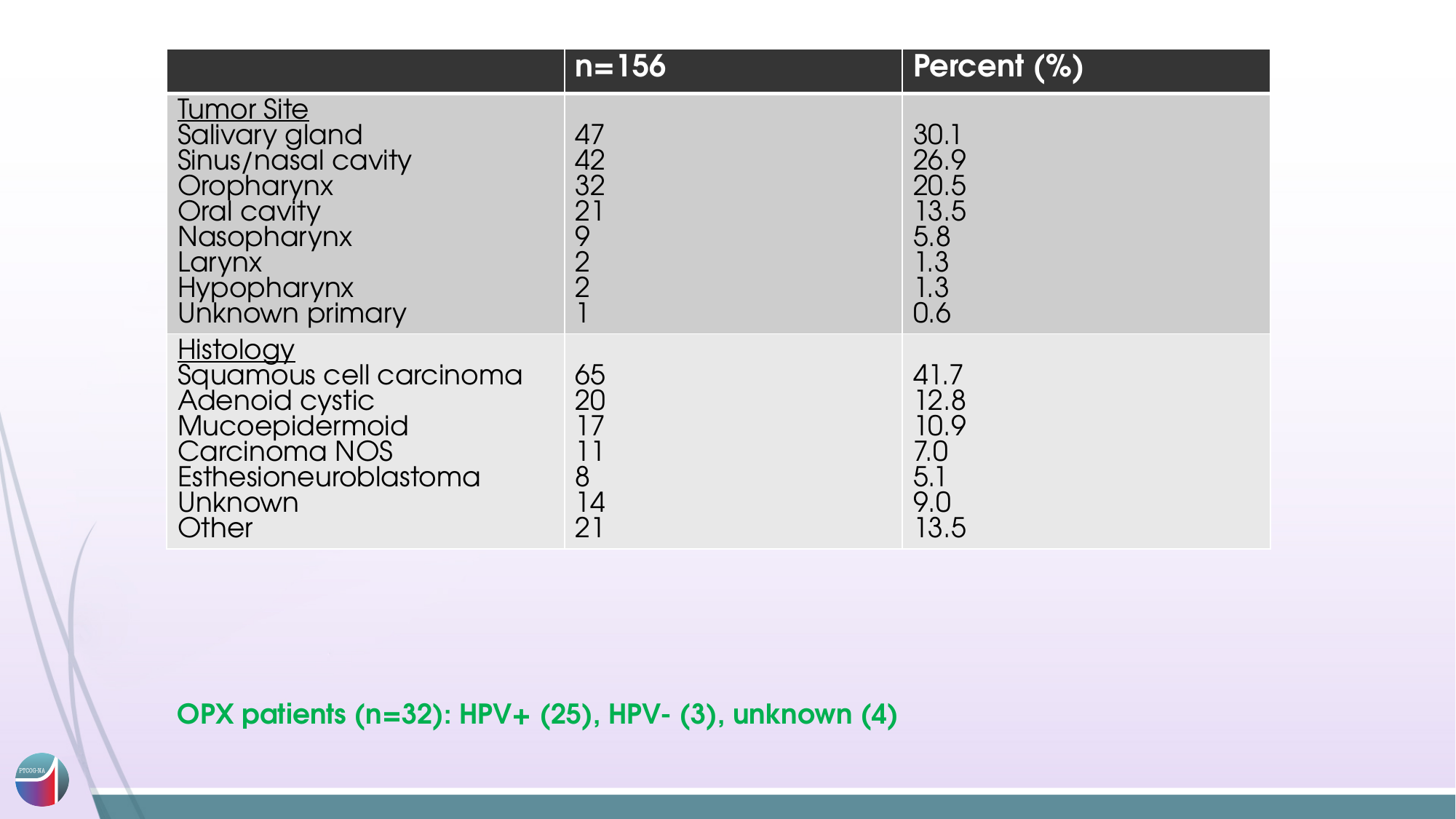

|  | n=156 | Percent (%) |
| --- | --- | --- |
| Tumor Site Salivary gland Sinus/nasal cavity Oropharynx Oral cavity Nasopharynx Larynx Hypopharynx Unknown primary | 47 42 32 21 9 2 2 1 | 30.1 26.9 20.5 13.5 5.8 1.3 1.3 0.6 |
| Histology Squamous cell carcinoma Adenoid cystic Mucoepidermoid Carcinoma NOS Esthesioneuroblastoma Unknown Other | 65 20 17 11 8 14 21 | 41.7 12.8 10.9 7.0 5.1 9.0 13.5 |
OPX patients (n=32): HPV+ (25), HPV- (3), unknown (4)